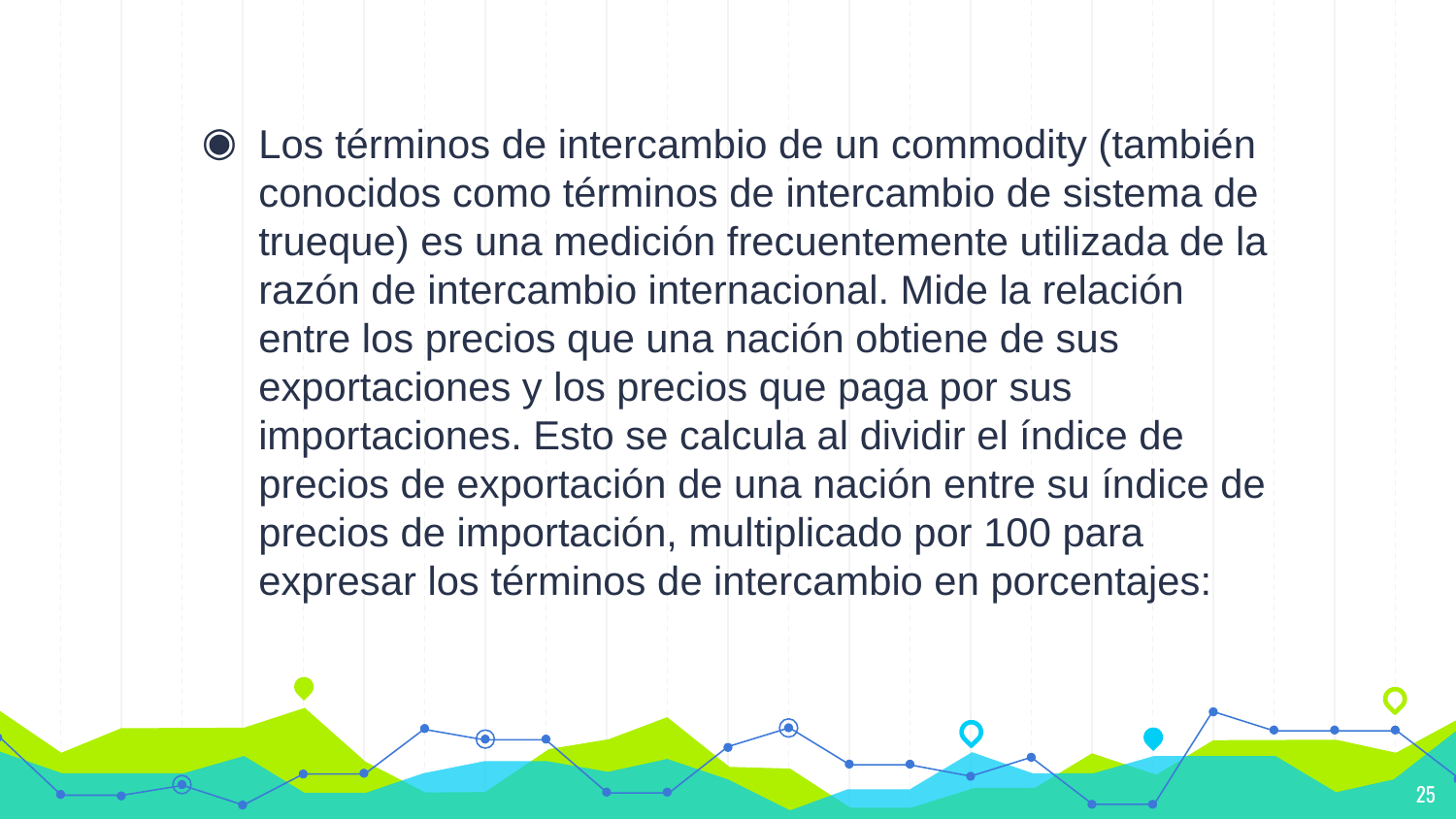

Los términos de intercambio de un commodity (también conocidos como términos de intercambio de sistema de trueque) es una medición frecuentemente utilizada de la razón de intercambio internacional. Mide la relación entre los precios que una nación obtiene de sus exportaciones y los precios que paga por sus importaciones. Esto se calcula al dividir el índice de precios de exportación de una nación entre su índice de precios de importación, multiplicado por 100 para expresar los términos de intercambio en porcentajes:
25